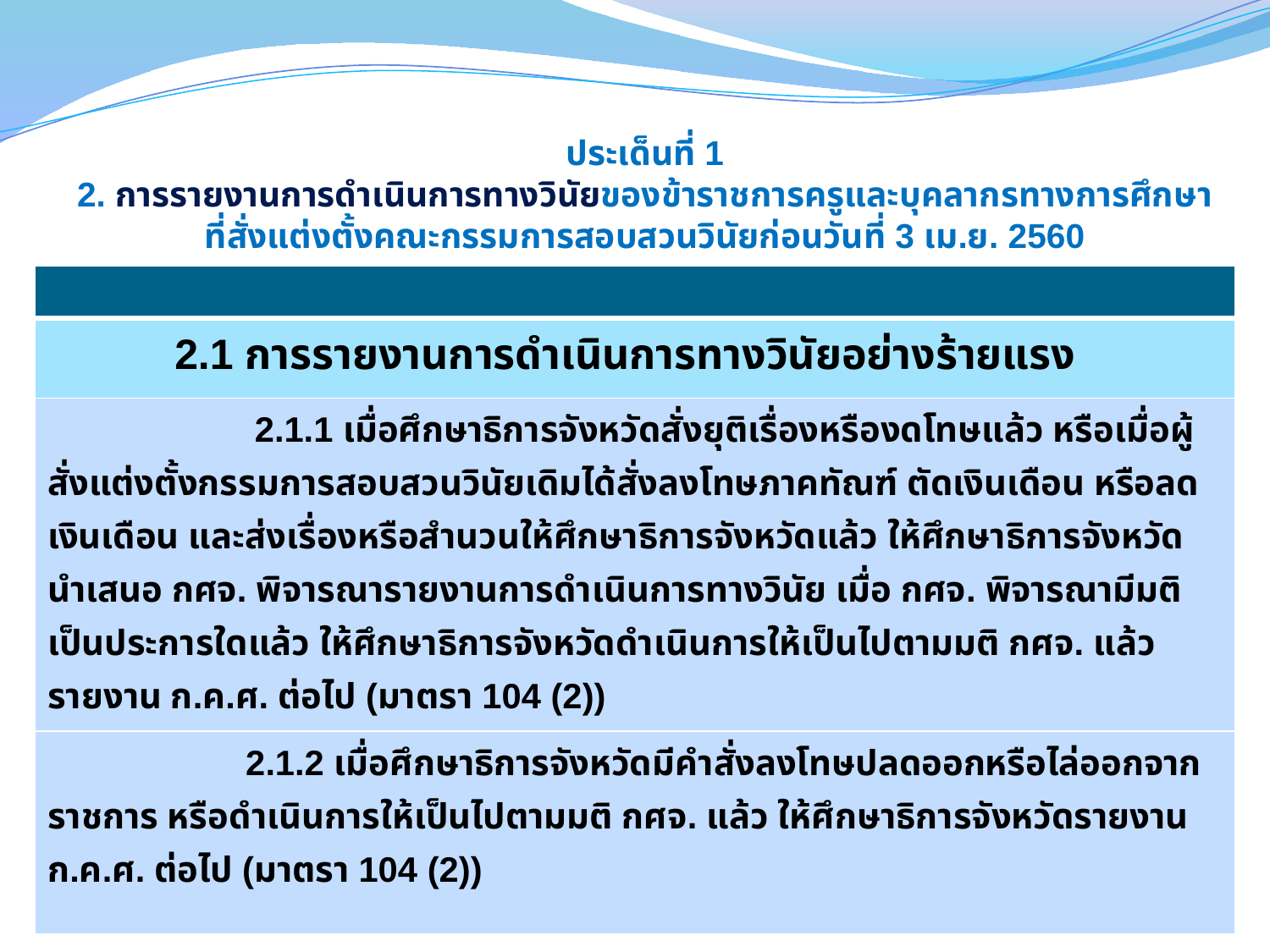

# ประเด็นที่ 1 2. การรายงานการดำเนินการทางวินัยของข้าราชการครูและบุคลากรทางการศึกษา ที่สั่งแต่งตั้งคณะกรรมการสอบสวนวินัยก่อนวันที่ 3 เม.ย. 2560
|  |
| --- |
| 2.1 การรายงานการดำเนินการทางวินัยอย่างร้ายแรง |
| 2.1.1 เมื่อศึกษาธิการจังหวัดสั่งยุติเรื่องหรืองดโทษแล้ว หรือเมื่อผู้สั่งแต่งตั้งกรรมการสอบสวนวินัยเดิมได้สั่งลงโทษภาคทัณฑ์ ตัดเงินเดือน หรือลดเงินเดือน และส่งเรื่องหรือสำนวนให้ศึกษาธิการจังหวัดแล้ว ให้ศึกษาธิการจังหวัดนำเสนอ กศจ. พิจารณารายงานการดำเนินการทางวินัย เมื่อ กศจ. พิจารณามีมติเป็นประการใดแล้ว ให้ศึกษาธิการจังหวัดดำเนินการให้เป็นไปตามมติ กศจ. แล้วรายงาน ก.ค.ศ. ต่อไป (มาตรา 104 (2)) |
| 2.1.2 เมื่อศึกษาธิการจังหวัดมีคำสั่งลงโทษปลดออกหรือไล่ออกจากราชการ หรือดำเนินการให้เป็นไปตามมติ กศจ. แล้ว ให้ศึกษาธิการจังหวัดรายงาน ก.ค.ศ. ต่อไป (มาตรา 104 (2)) |
10